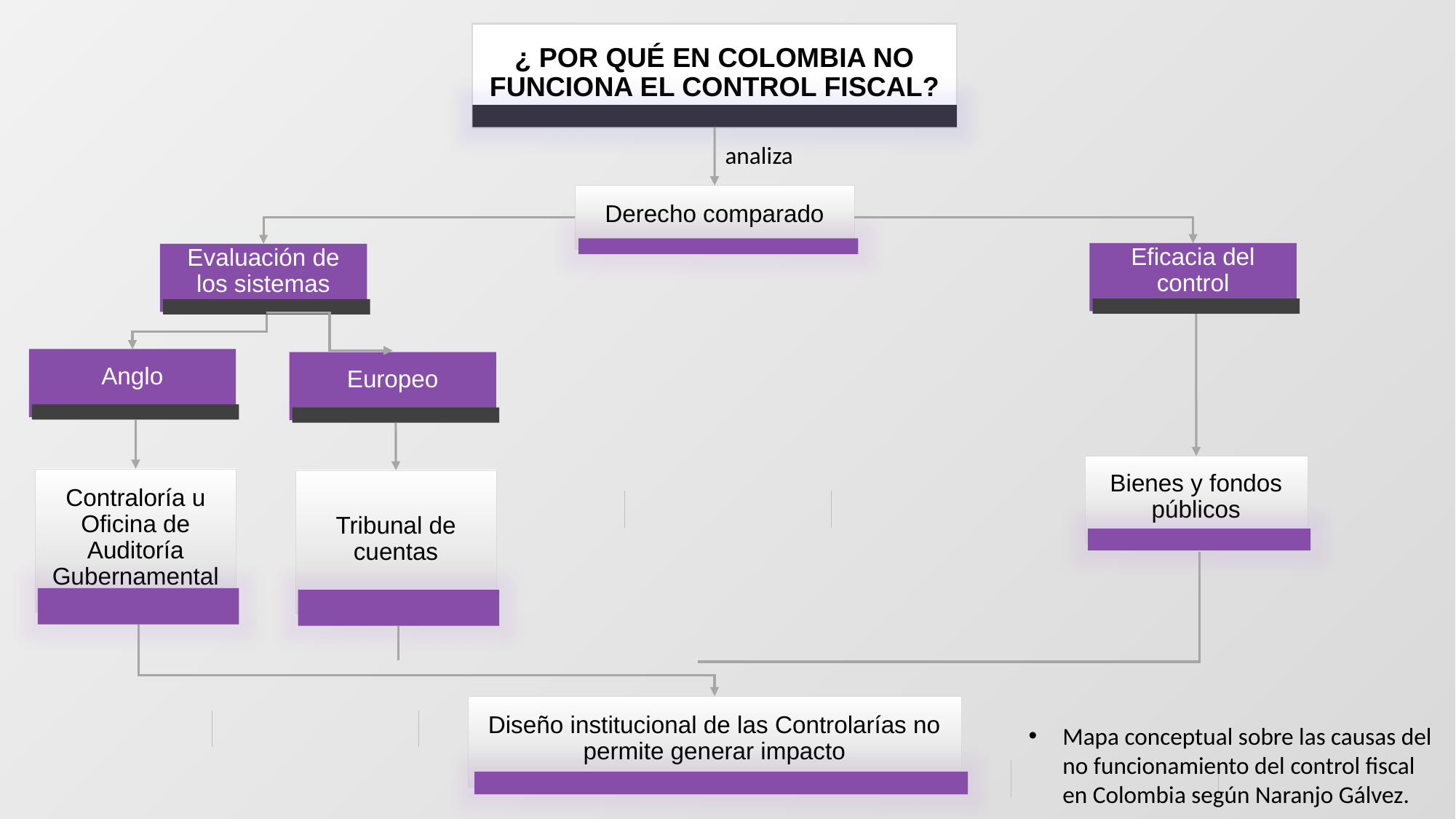

¿ POR QUÉ EN COLOMBIA NO FUNCIONA EL CONTROL FISCAL?

analiza
Derecho comparado

Eficacia del control

Evaluación de los sistemas

Anglo

Europeo

Bienes y fondos públicos

Contraloría u Oficina de Auditoría Gubernamental

Tribunal de cuentas

Diseño institucional de las Controlarías no permite generar impacto

Mapa conceptual sobre las causas del no funcionamiento del control fiscal en Colombia según Naranjo Gálvez.